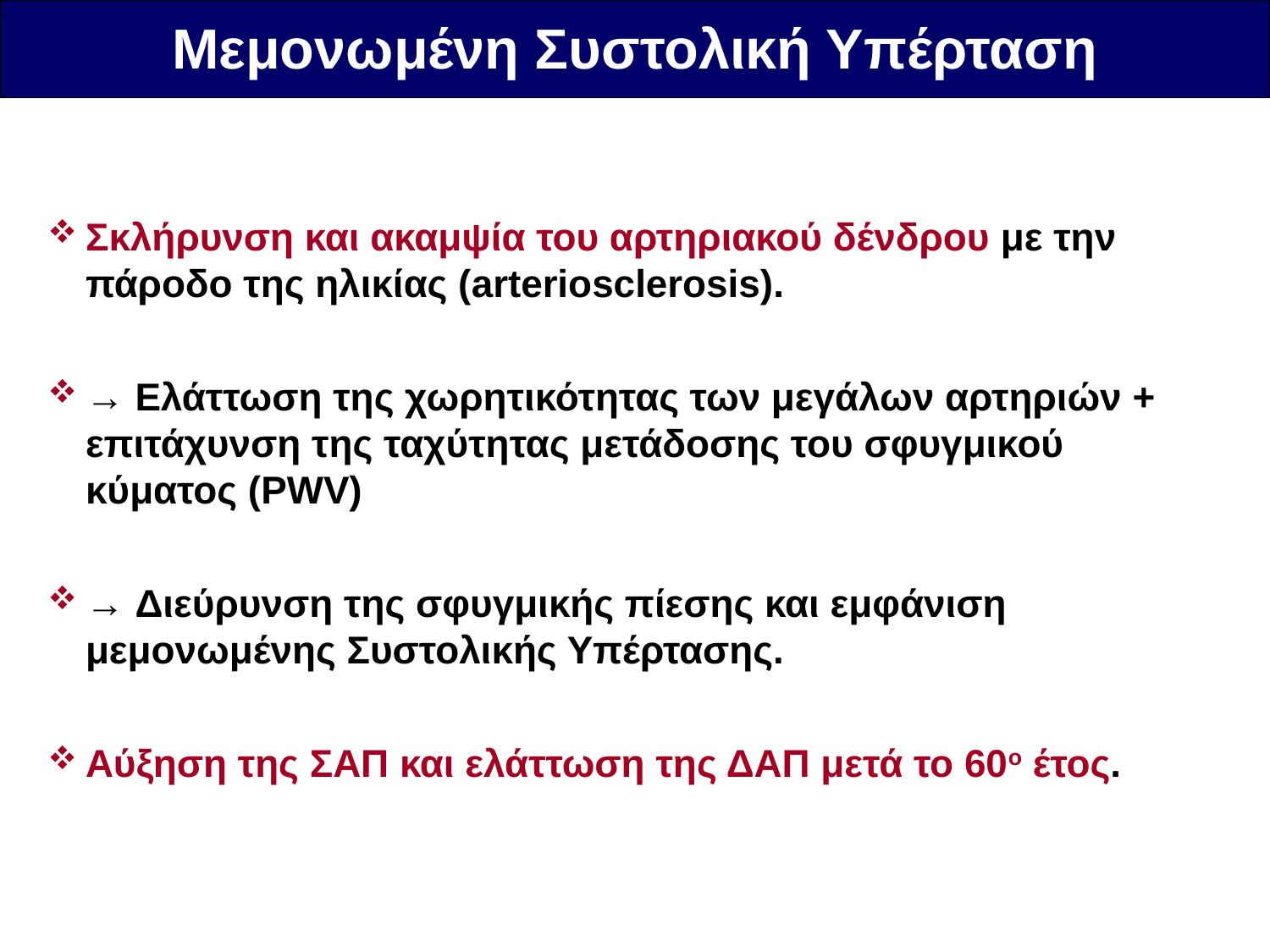

Μεμονωμένη Συστολική Υπέρταση
Σκλήρυνση και ακαμψία του αρτηριακού δένδρου με την πάροδο της ηλικίας (arteriosclerosis).

→ Ελάττωση της χωρητικότητας των μεγάλων αρτηριών + επιτάχυνση της ταχύτητας μετάδοσης του σφυγμικού κύματος (PWV)

→ Διεύρυνση της σφυγμικής πίεσης και εμφάνιση μεμονωμένης Συστολικής Υπέρτασης.

Αύξηση της ΣΑΠ και ελάττωση της ΔΑΠ μετά το 60ο έτος.